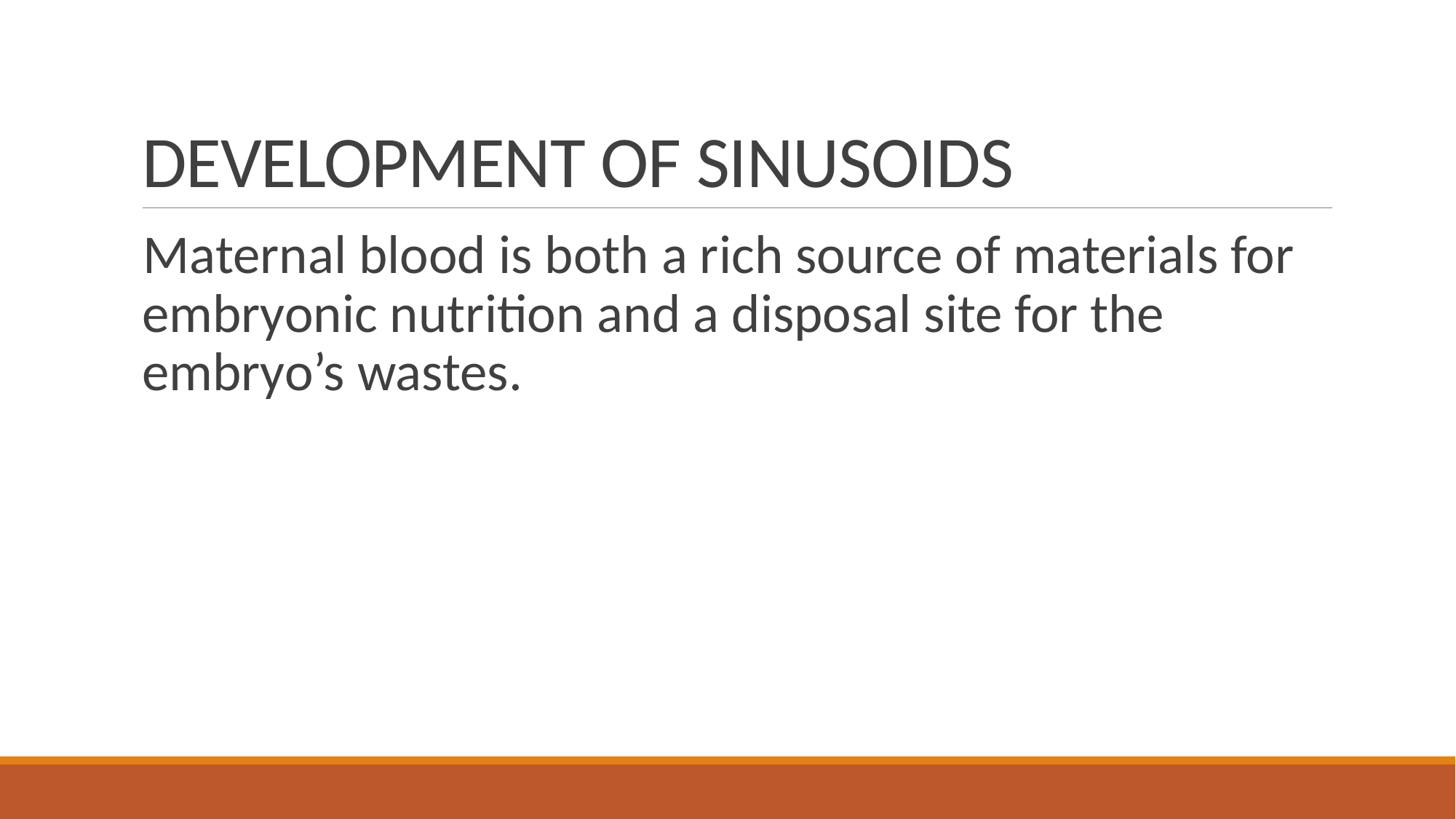

# DEVELOPMENT OF SINUSOIDS
Maternal blood is both a rich source of materials for embryonic nutrition and a disposal site for the embryo’s wastes.